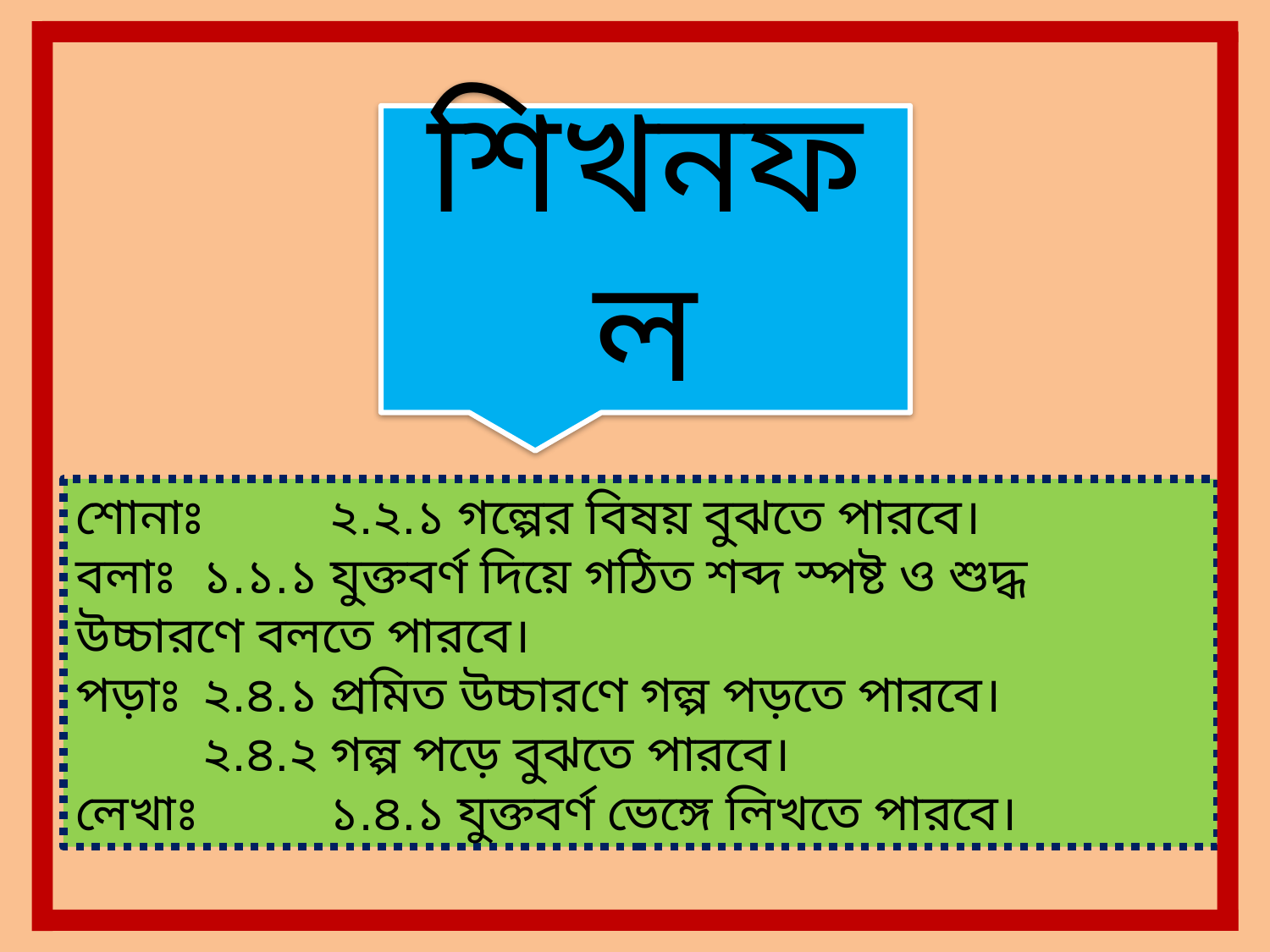

শিখনফল

শোনাঃ	২.২.১ গল্পের বিষয় বুঝতে পারবে।
বলাঃ 	১.১.১ যুক্তবর্ণ দিয়ে গঠিত শব্দ স্পষ্ট ও শুদ্ধ উচ্চারণে বলতে পারবে।
পড়াঃ 	২.৪.১ প্রমিত উচ্চারণে গল্প পড়তে পারবে।
         	২.৪.২ গল্প পড়ে বুঝতে পারবে।
লেখাঃ  	১.৪.১ যুক্তবর্ণ ভেঙ্গে লিখতে পারবে।